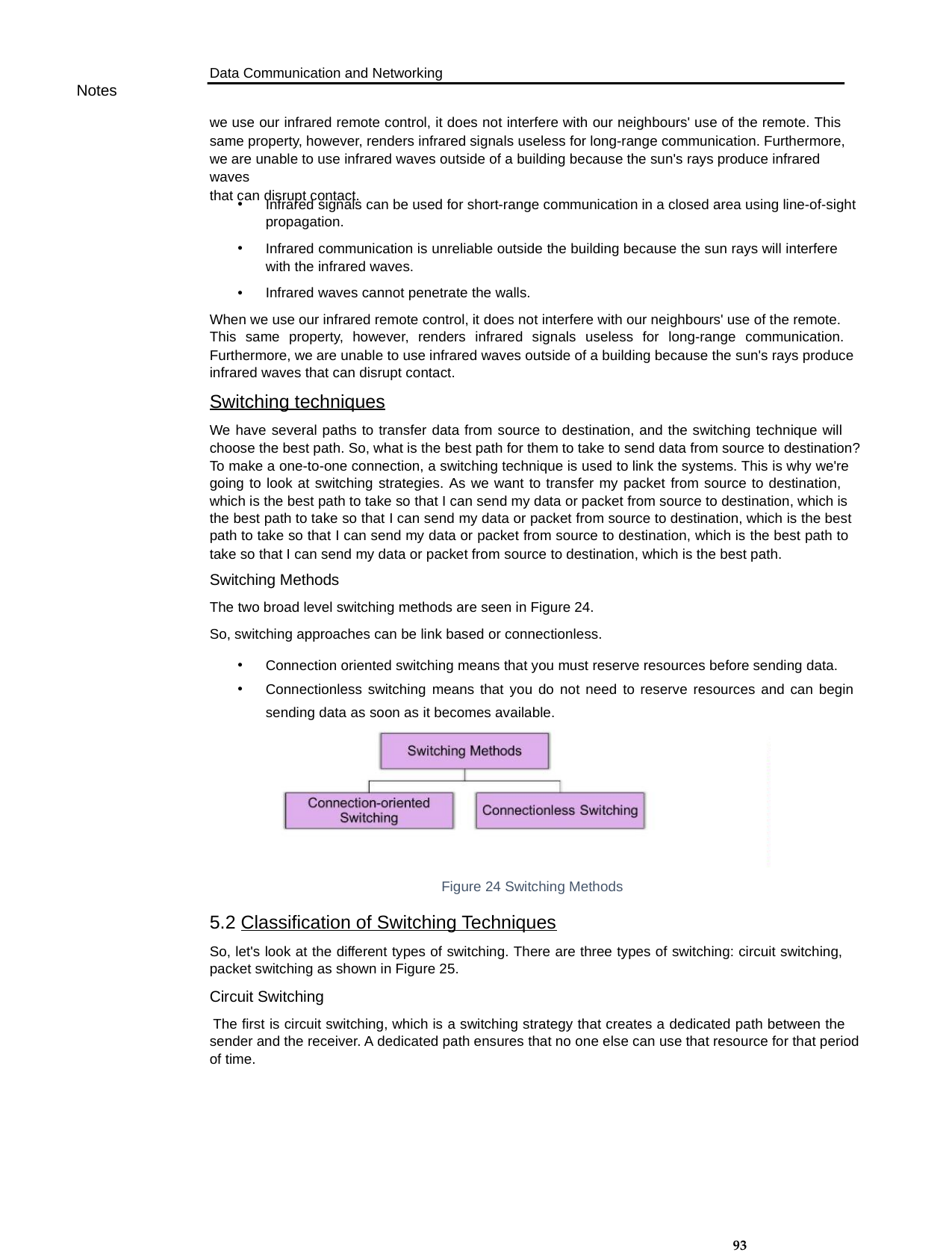

Data Communication and Networking
Notes

we use our infrared remote control, it does not interfere with our neighbours' use of the remote. This
same property, however, renders infrared signals useless for long-range communication. Furthermore,
we are unable to use infrared waves outside of a building because the sun's rays produce infrared waves
that can disrupt contact.
Infrared signals can be used for short-range communication in a closed area using line-of-sight
propagation.
•
•
•
Infrared communication is unreliable outside the building because the sun rays will interfere
with the infrared waves.
Infrared waves cannot penetrate the walls.
When we use our infrared remote control, it does not interfere with our neighbours' use of the remote.
This same property, however, renders infrared signals useless for long-range communication.
Furthermore, we are unable to use infrared waves outside of a building because the sun's rays produce
infrared waves that can disrupt contact.
Switching techniques
We have several paths to transfer data from source to destination, and the switching technique will
choose the best path. So, what is the best path for them to take to send data from source to destination?
To make a one-to-one connection, a switching technique is used to link the systems. This is why we're
going to look at switching strategies. As we want to transfer my packet from source to destination,
which is the best path to take so that I can send my data or packet from source to destination, which is
the best path to take so that I can send my data or packet from source to destination, which is the best
path to take so that I can send my data or packet from source to destination, which is the best path to
take so that I can send my data or packet from source to destination, which is the best path.
Switching Methods
The two broad level switching methods are seen in Figure 24.
So, switching approaches can be link based or connectionless.
•
•
Connection oriented switching means that you must reserve resources before sending data.
Connectionless switching means that you do not need to reserve resources and can begin
sending data as soon as it becomes available.

Figure 24 Switching Methods
5.2 Classification of Switching Techniques
So, let's look at the different types of switching. There are three types of switching: circuit switching,
packet switching as shown in Figure 25.
Circuit Switching
The first is circuit switching, which is a switching strategy that creates a dedicated path between the
sender and the receiver. A dedicated path ensures that no one else can use that resource for that period
of time.
93